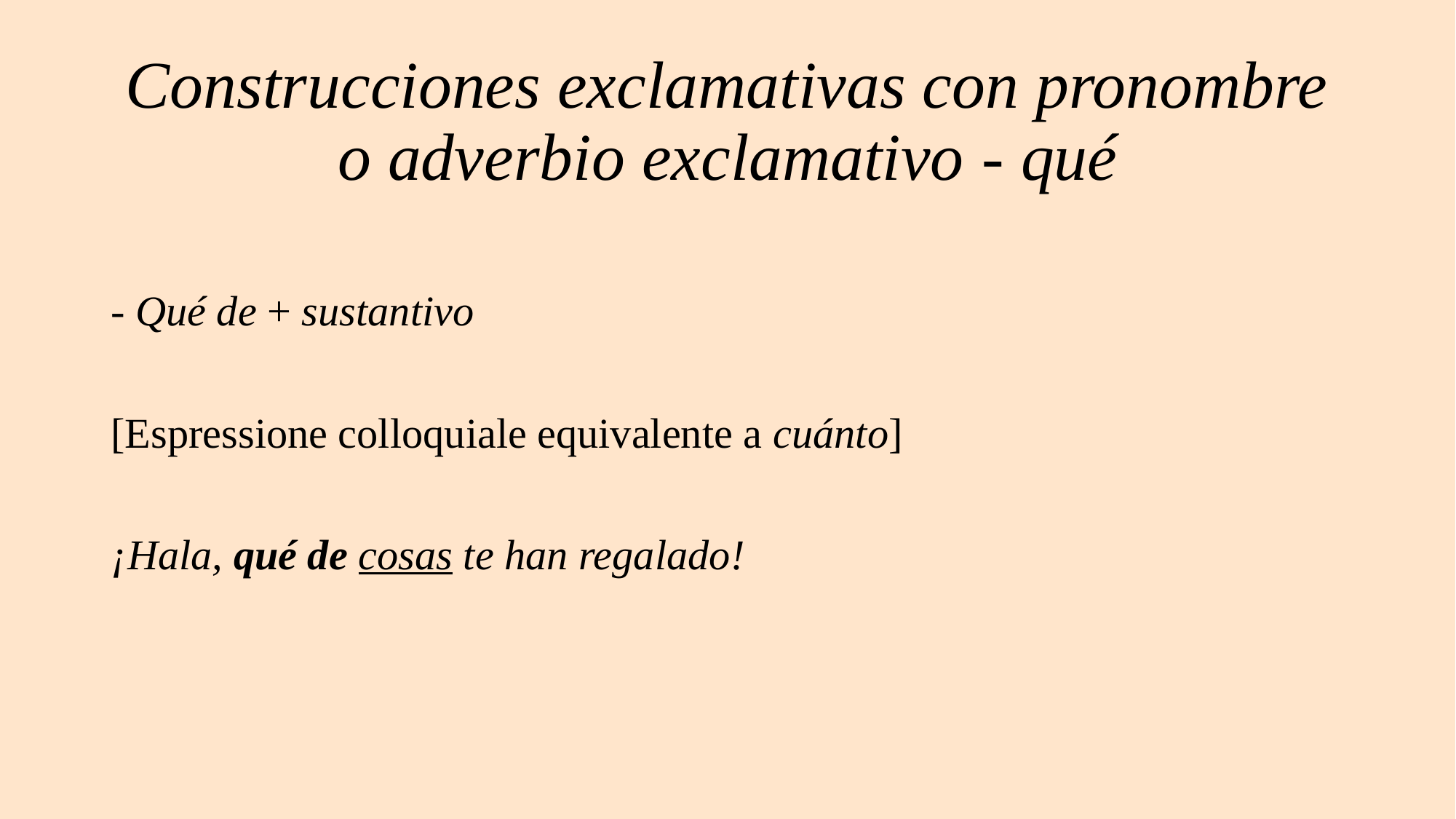

# Construcciones exclamativas con pronombre o adverbio exclamativo - qué

- Qué de + sustantivo

[Espressione colloquiale equivalente a cuánto]

¡Hala, qué de cosas te han regalado!